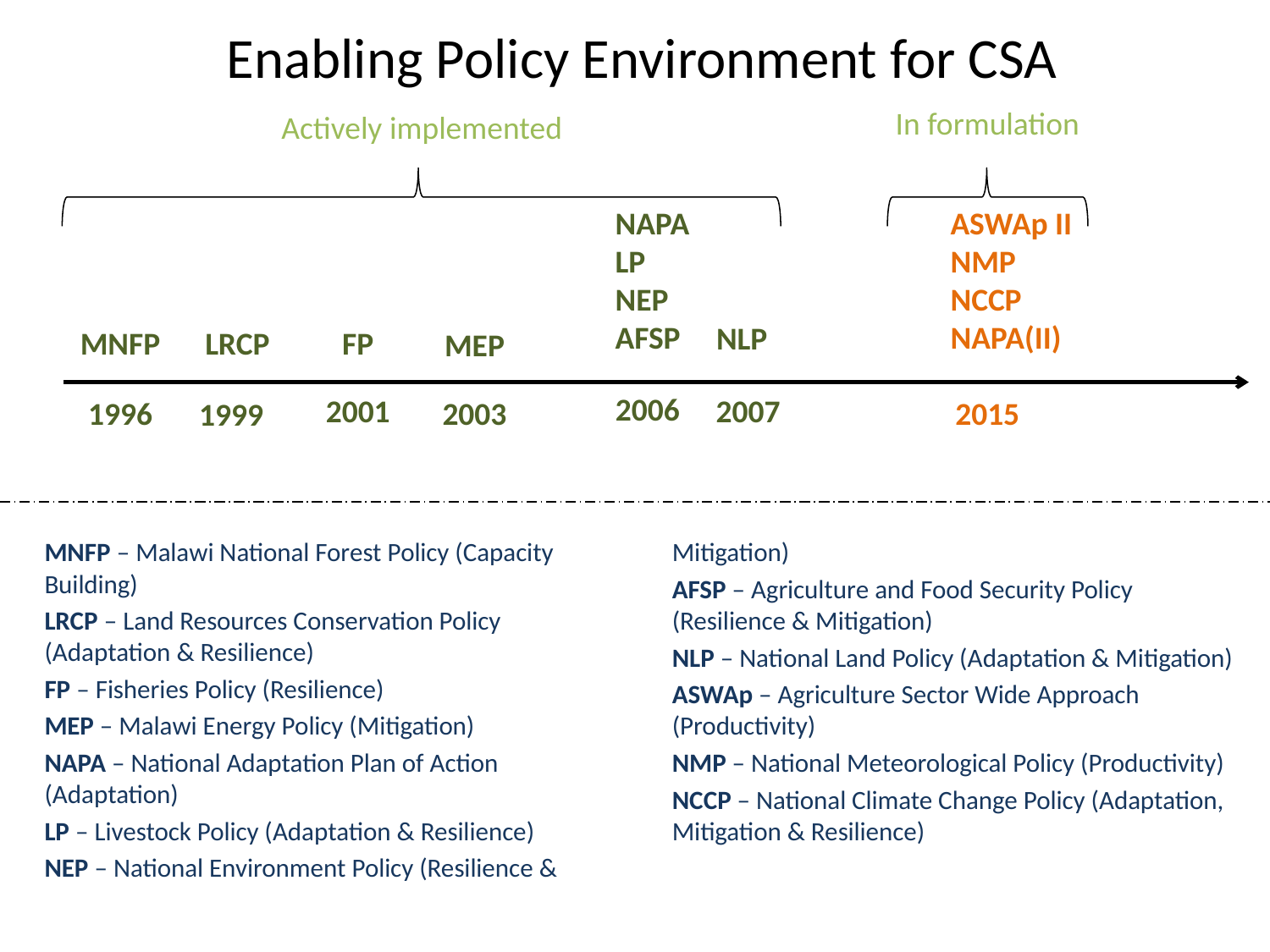

# Enabling Policy Environment for CSA
In formulation
Actively implemented

NAPA
LP
NEP
AFSP
2006
ASWAp II
NMP
NCCP
NAPA(II)
2015
NLP
2007
MNFP
1996
LRCP
1999
FP
2001
MEP
2003
MNFP – Malawi National Forest Policy (Capacity Building)
LRCP – Land Resources Conservation Policy (Adaptation & Resilience)
FP – Fisheries Policy (Resilience)
MEP – Malawi Energy Policy (Mitigation)
NAPA – National Adaptation Plan of Action (Adaptation)
LP – Livestock Policy (Adaptation & Resilience)
NEP – National Environment Policy (Resilience & Mitigation)
AFSP – Agriculture and Food Security Policy (Resilience & Mitigation)
NLP – National Land Policy (Adaptation & Mitigation)
ASWAp – Agriculture Sector Wide Approach (Productivity)
NMP – National Meteorological Policy (Productivity)
NCCP – National Climate Change Policy (Adaptation, Mitigation & Resilience)